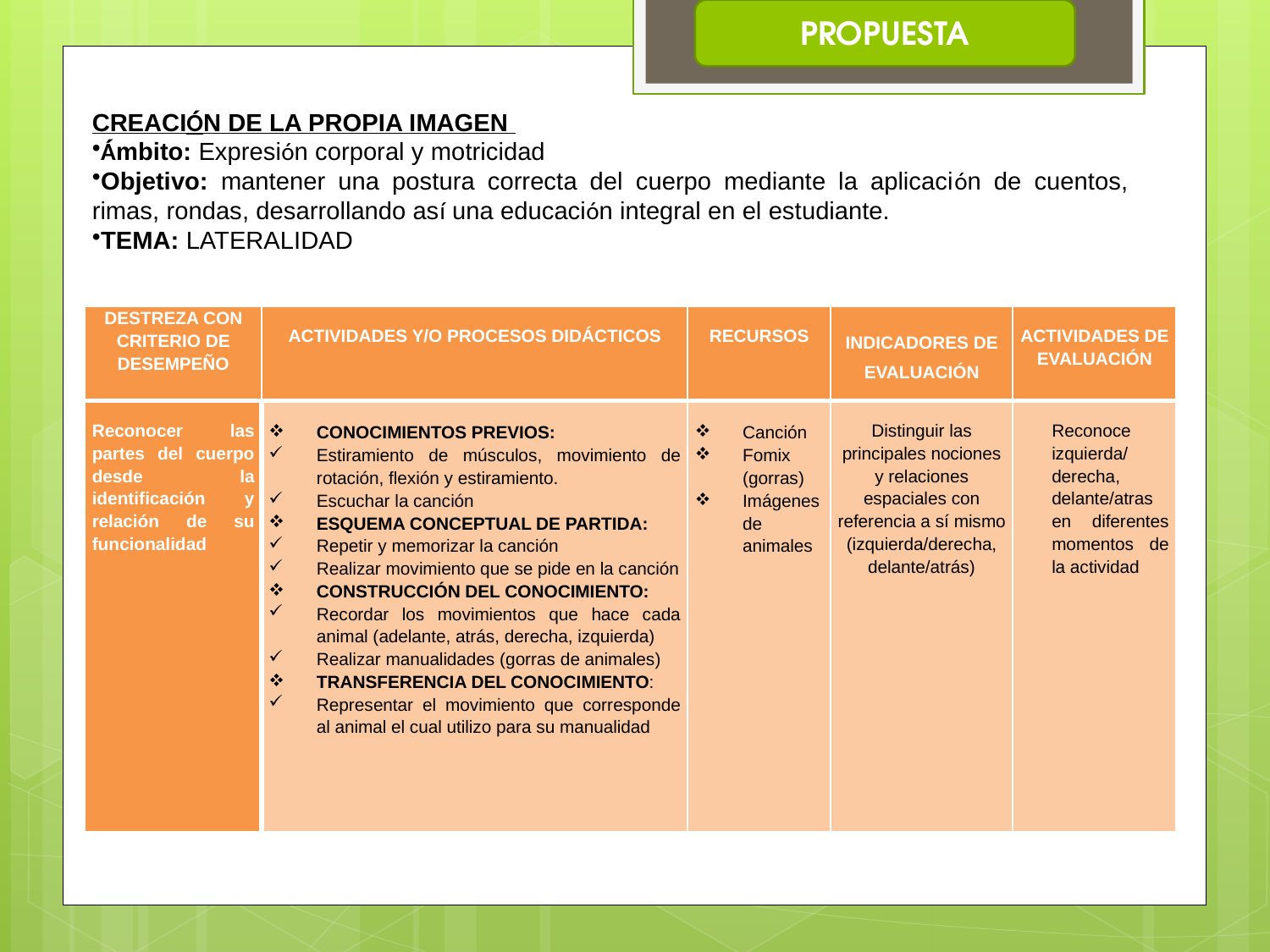

PROPUESTA
CREACIÓN DE LA PROPIA IMAGEN
Ámbito: Expresión corporal y motricidad
Objetivo: mantener una postura correcta del cuerpo mediante la aplicación de cuentos, rimas, rondas, desarrollando así una educación integral en el estudiante.
TEMA: LATERALIDAD
| DESTREZA CON CRITERIO DE DESEMPEÑO | ACTIVIDADES Y/O PROCESOS DIDÁCTICOS | RECURSOS | INDICADORES DE EVALUACIÓN | ACTIVIDADES DE EVALUACIÓN |
| --- | --- | --- | --- | --- |
| Reconocer las partes del cuerpo desde la identificación y relación de su funcionalidad | CONOCIMIENTOS PREVIOS: Estiramiento de músculos, movimiento de rotación, flexión y estiramiento. Escuchar la canción ESQUEMA CONCEPTUAL DE PARTIDA: Repetir y memorizar la canción Realizar movimiento que se pide en la canción CONSTRUCCIÓN DEL CONOCIMIENTO: Recordar los movimientos que hace cada animal (adelante, atrás, derecha, izquierda) Realizar manualidades (gorras de animales) TRANSFERENCIA DEL CONOCIMIENTO: Representar el movimiento que corresponde al animal el cual utilizo para su manualidad | Canción Fomix (gorras) Imágenes de animales | Distinguir las principales nociones y relaciones espaciales con referencia a sí mismo (izquierda/derecha, delante/atrás) | Reconoce izquierda/ derecha, delante/atras en diferentes momentos de la actividad |